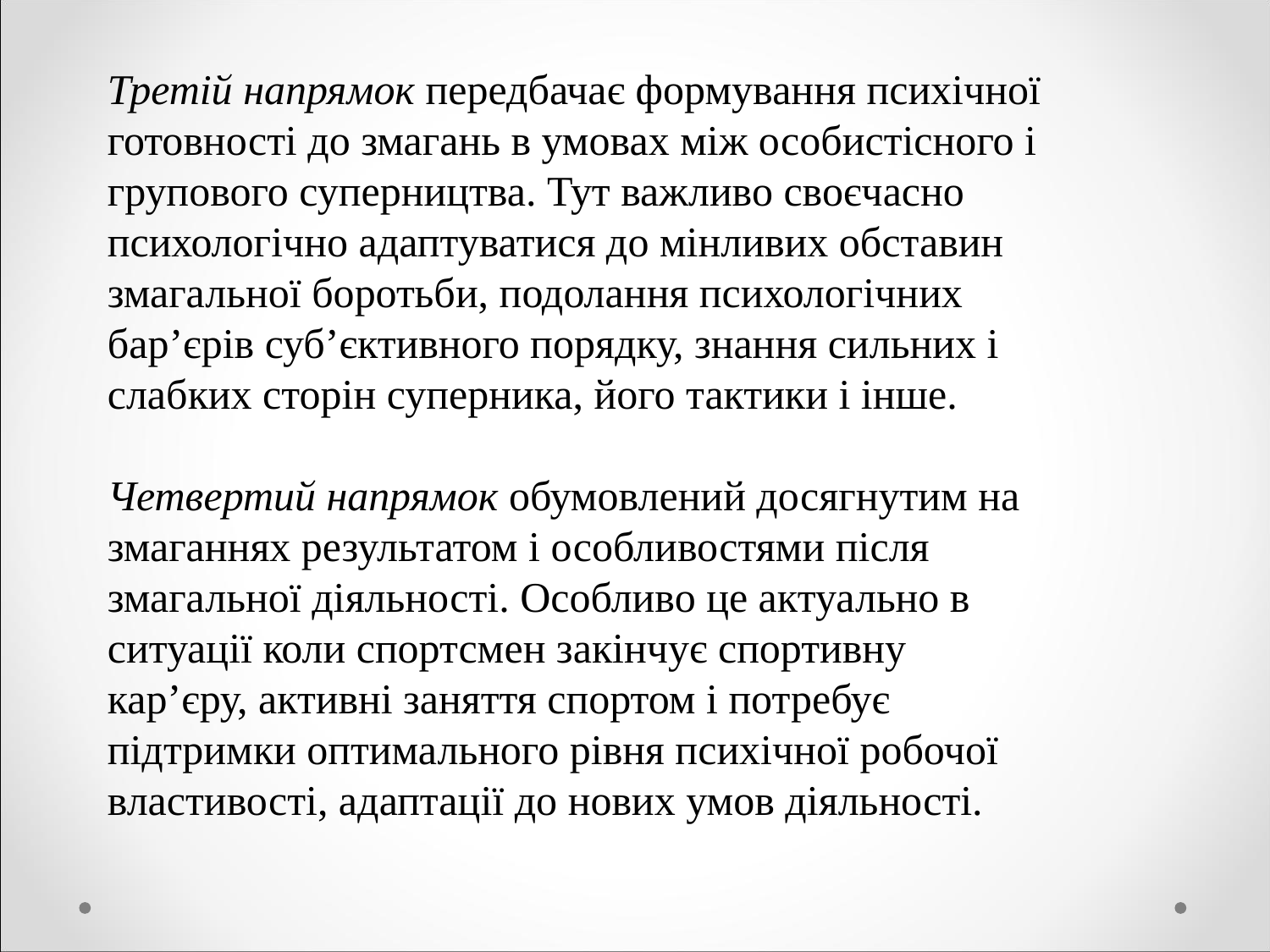

Третій напрямок передбачає формування психічної готовності до змагань в умовах між особистісного і групового суперництва. Тут важливо своєчасно психологічно адаптуватися до мінливих обставин змагальної боротьби, подолання психологічних бар’єрів суб’єктивного порядку, знання сильних і слабких сторін суперника, його тактики і інше.

Четвертий напрямок обумовлений досягнутим на змаганнях результатом і особливостями після змагальної діяльності. Особливо це актуально в ситуації коли спортсмен закінчує спортивну кар’єру, активні заняття спортом і потребує підтримки оптимального рівня психічної робочої властивості, адаптації до нових умов діяльності.